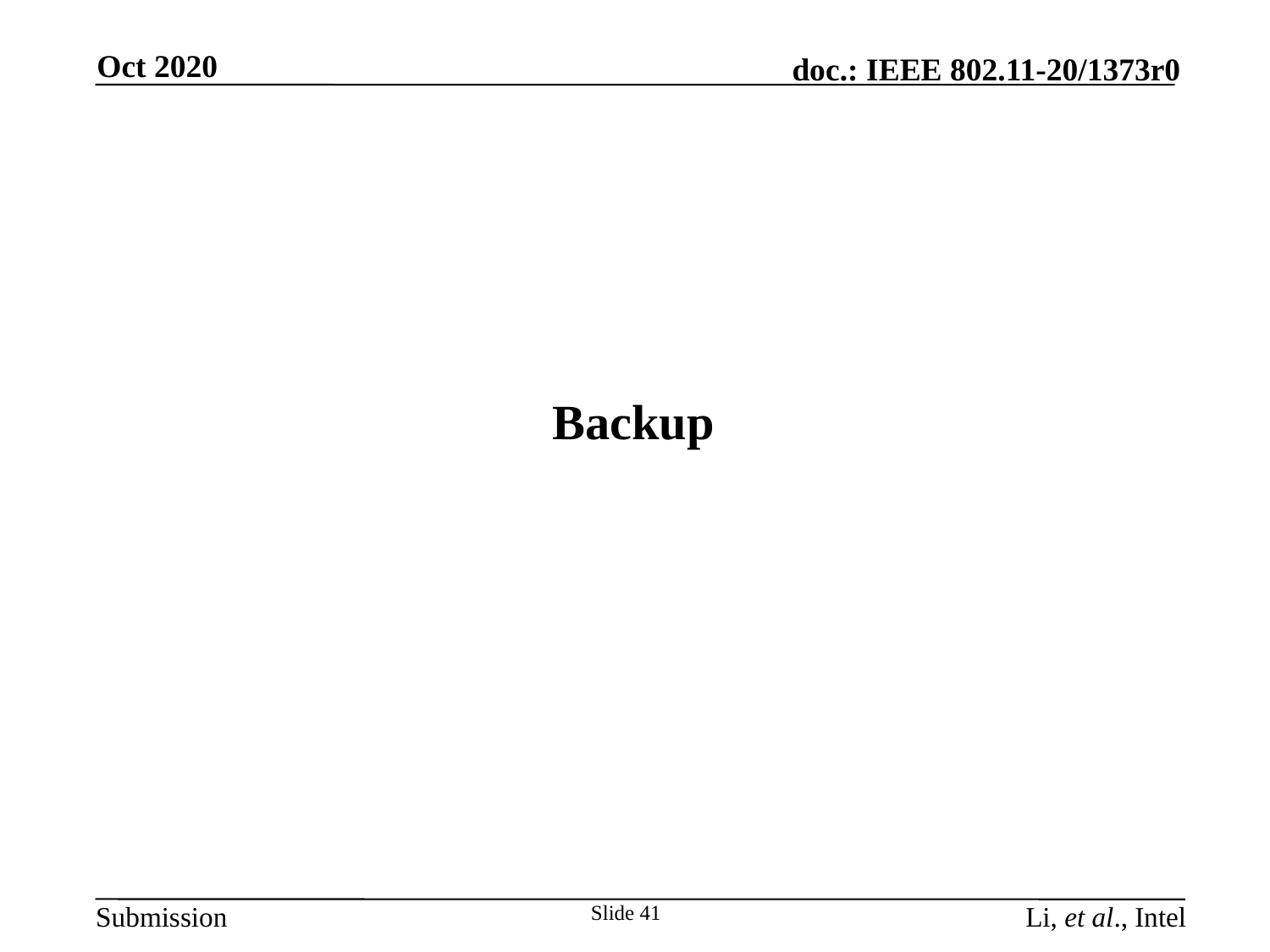

Oct 2020
# Backup
Slide 41
Li, et al., Intel